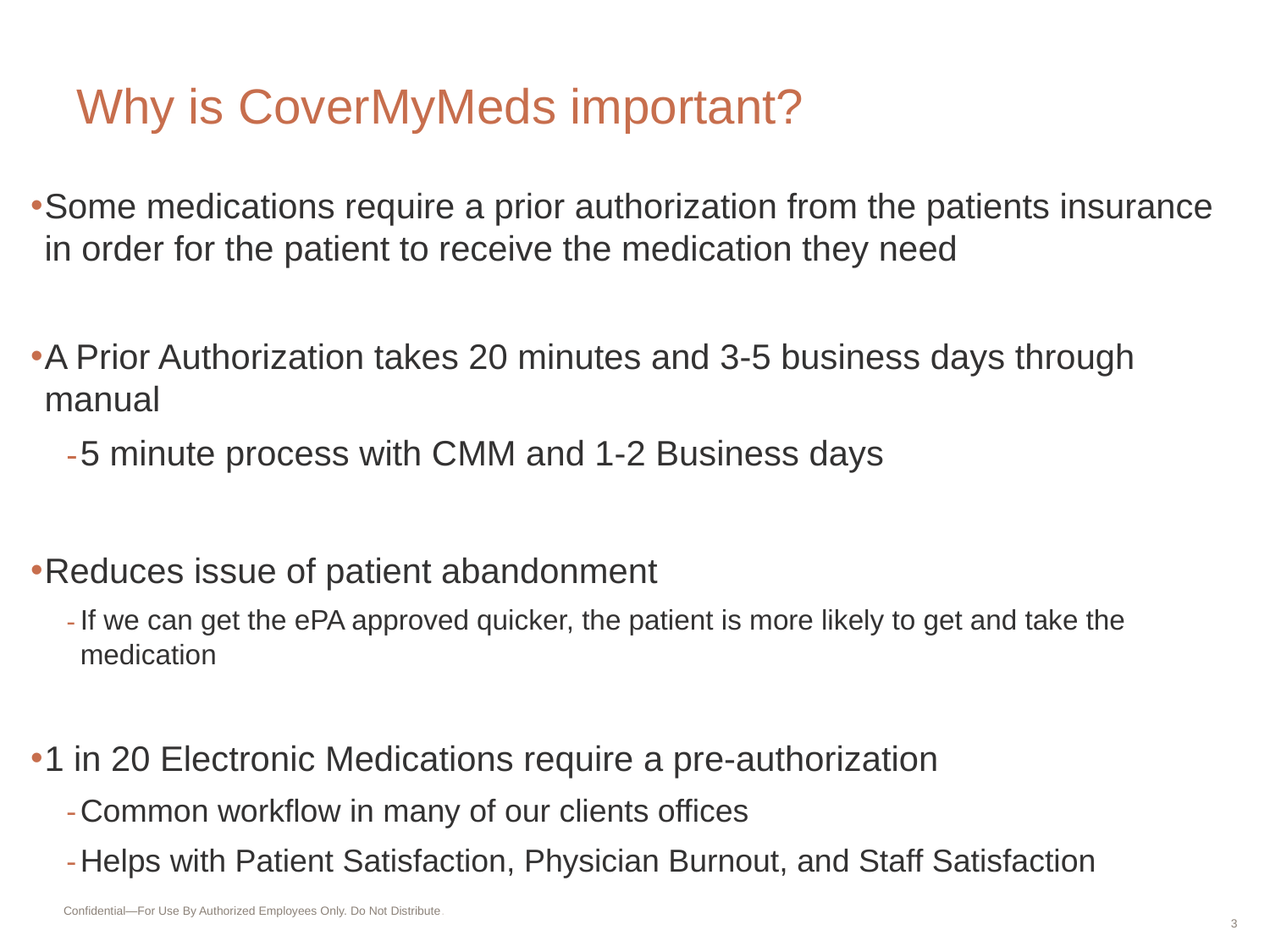

# Why is CoverMyMeds important?
Some medications require a prior authorization from the patients insurance in order for the patient to receive the medication they need

A Prior Authorization takes 20 minutes and 3-5 business days through manual
5 minute process with CMM and 1-2 Business days

Reduces issue of patient abandonment
If we can get the ePA approved quicker, the patient is more likely to get and take the medication

1 in 20 Electronic Medications require a pre-authorization
Common workflow in many of our clients offices
Helps with Patient Satisfaction, Physician Burnout, and Staff Satisfaction